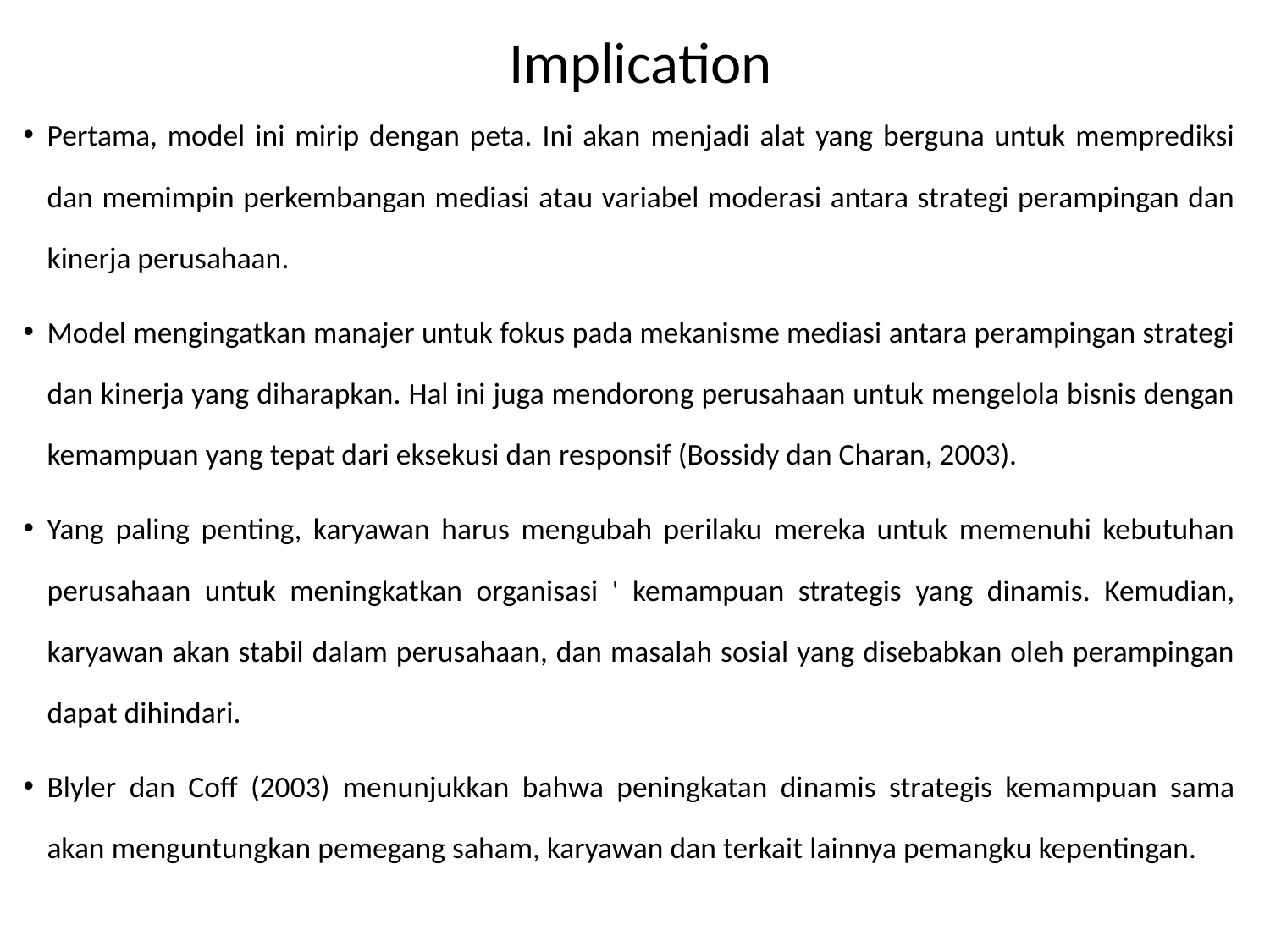

# Implication
Pertama, model ini mirip dengan peta. Ini akan menjadi alat yang berguna untuk memprediksi dan memimpin perkembangan mediasi atau variabel moderasi antara strategi perampingan dan kinerja perusahaan.
Model mengingatkan manajer untuk fokus pada mekanisme mediasi antara perampingan strategi dan kinerja yang diharapkan. Hal ini juga mendorong perusahaan untuk mengelola bisnis dengan kemampuan yang tepat dari eksekusi dan responsif (Bossidy dan Charan, 2003).
Yang paling penting, karyawan harus mengubah perilaku mereka untuk memenuhi kebutuhan perusahaan untuk meningkatkan organisasi ' kemampuan strategis yang dinamis. Kemudian, karyawan akan stabil dalam perusahaan, dan masalah sosial yang disebabkan oleh perampingan dapat dihindari.
Blyler dan Coff (2003) menunjukkan bahwa peningkatan dinamis strategis kemampuan sama akan menguntungkan pemegang saham, karyawan dan terkait lainnya pemangku kepentingan.